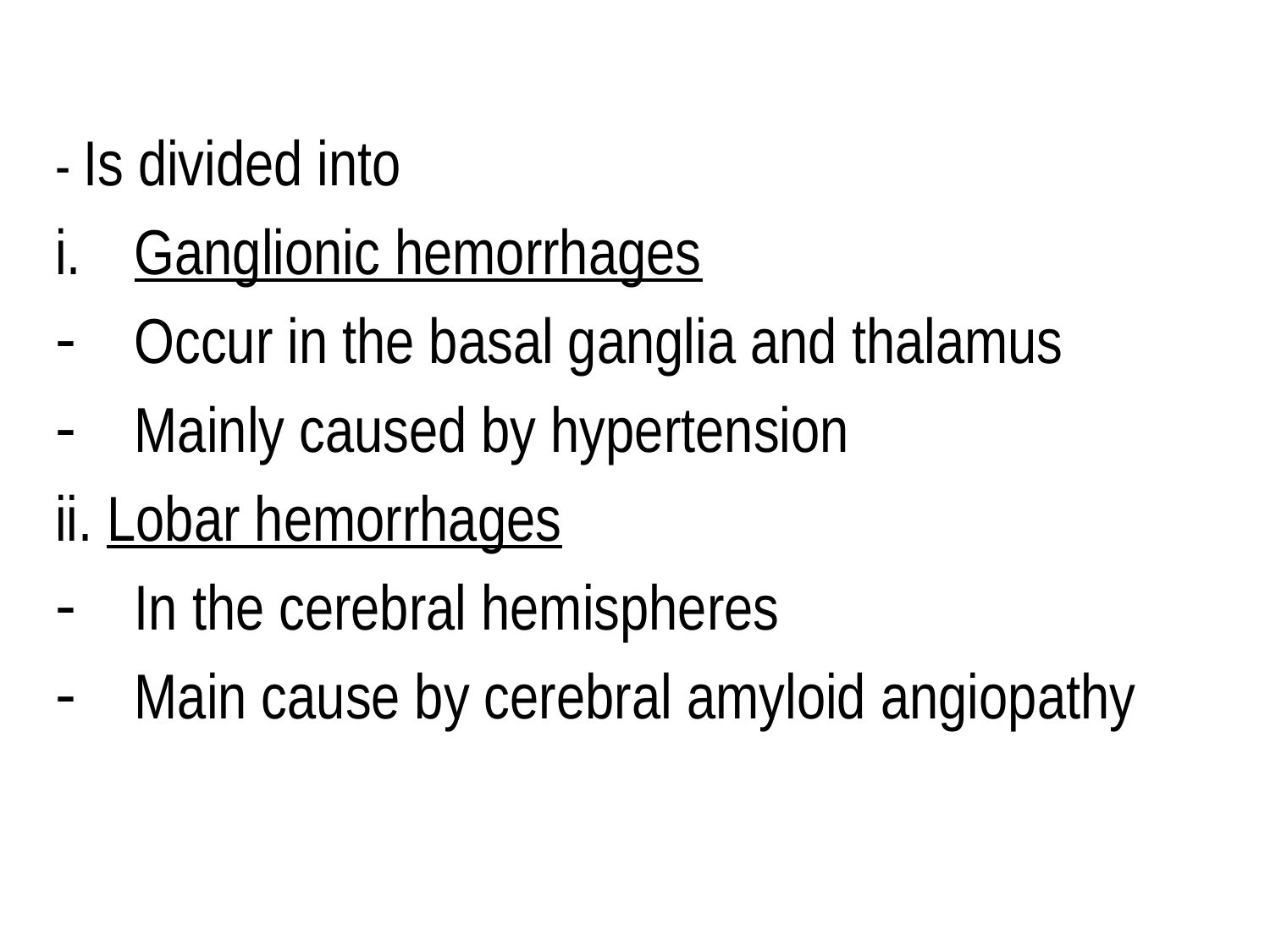

- Is divided into
Ganglionic hemorrhages
Occur in the basal ganglia and thalamus
Mainly caused by hypertension
ii. Lobar hemorrhages
In the cerebral hemispheres
Main cause by cerebral amyloid angiopathy